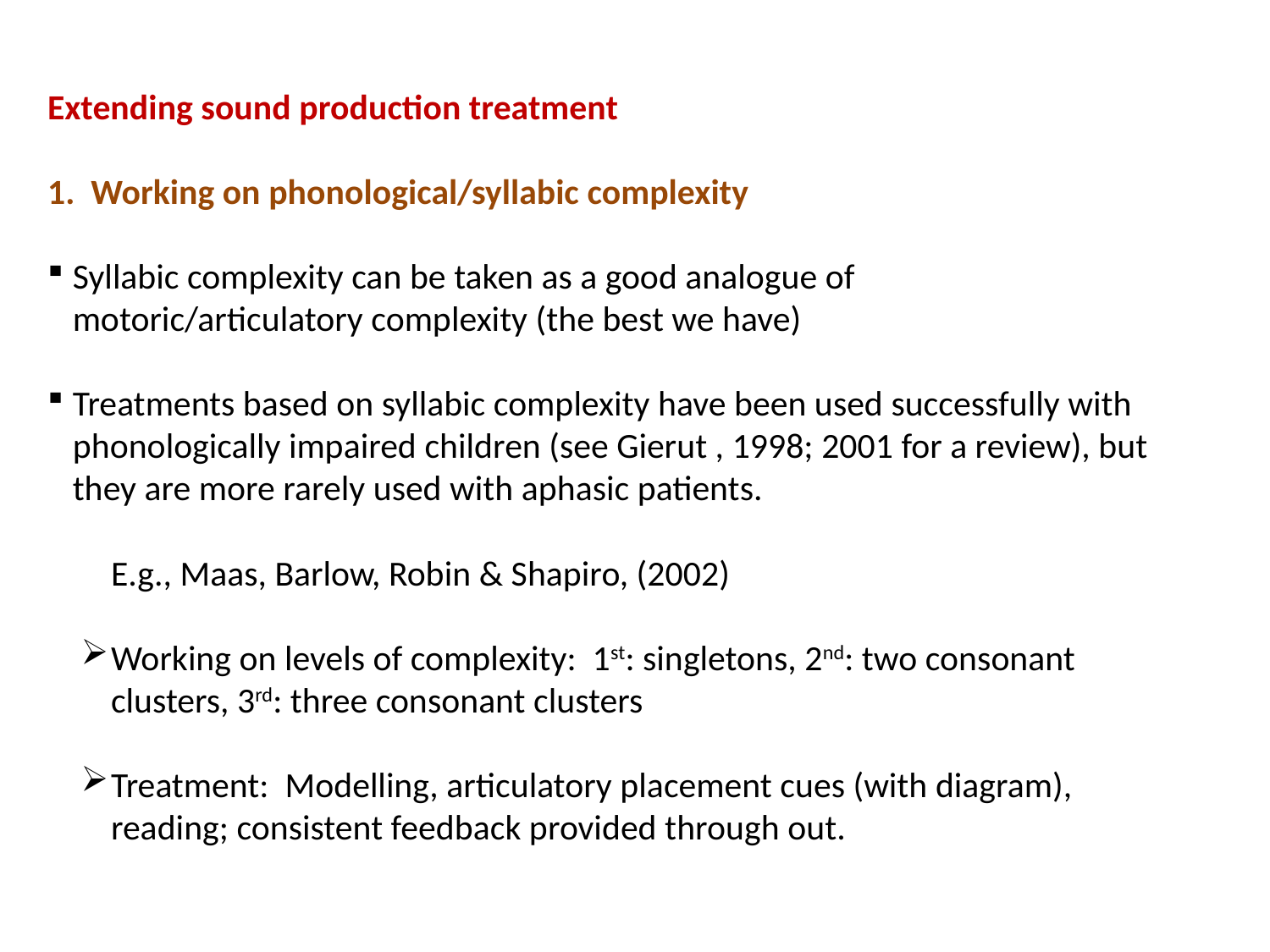

Extending sound production treatment

1.  Working on phonological/syllabic complexity

Syllabic complexity can be taken as a good analogue of motoric/articulatory complexity (the best we have)

Treatments based on syllabic complexity have been used successfully with phonologically impaired children (see Gierut , 1998; 2001 for a review), but they are more rarely used with aphasic patients.

E.g., Maas, Barlow, Robin & Shapiro, (2002)

Working on levels of complexity:  1st: singletons, 2nd: two consonant clusters, 3rd: three consonant clusters

Treatment:  Modelling, articulatory placement cues (with diagram), reading; consistent feedback provided through out.